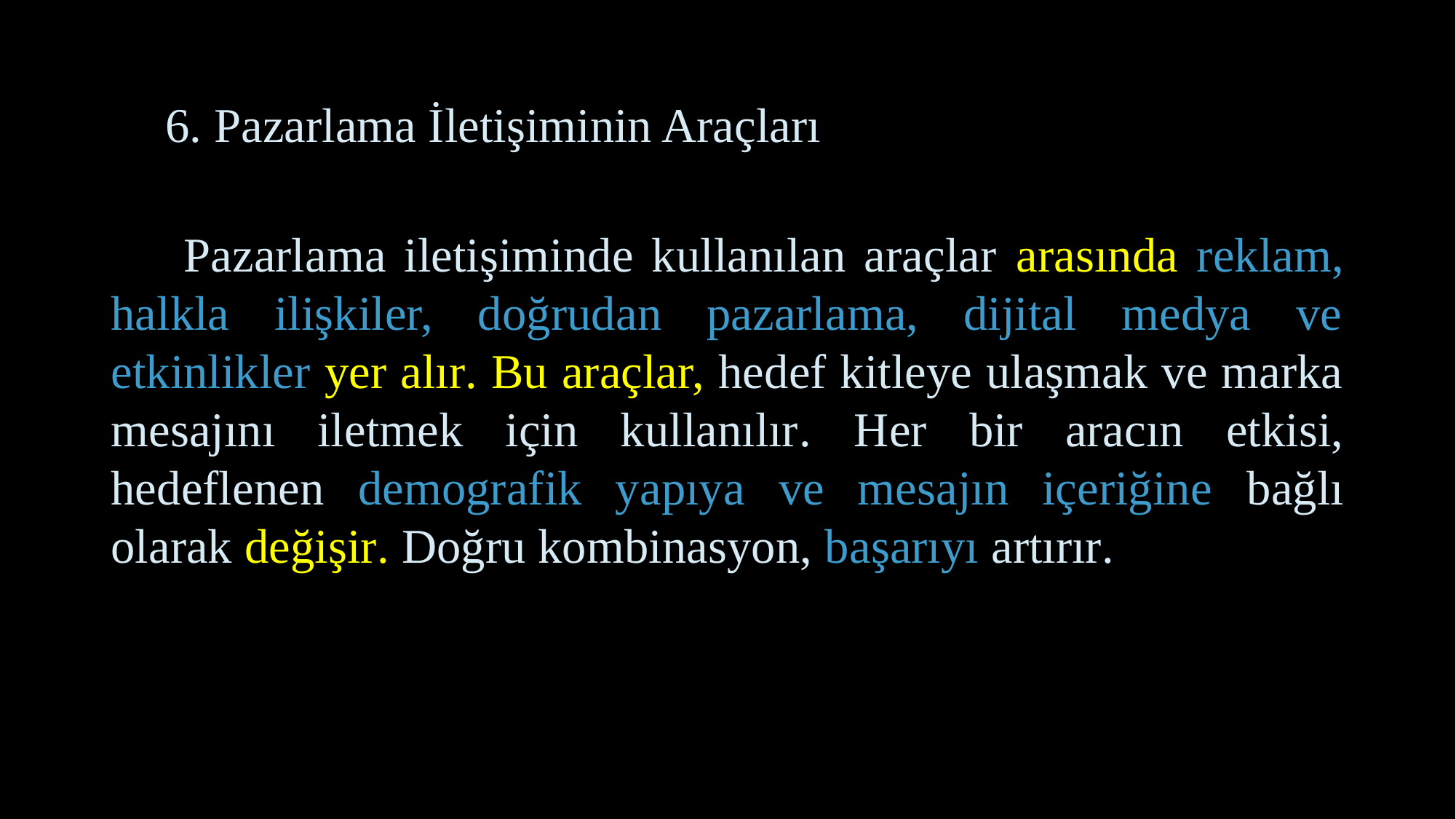

# 6. Pazarlama İletişiminin Araçları
 Pazarlama iletişiminde kullanılan araçlar arasında reklam, halkla ilişkiler, doğrudan pazarlama, dijital medya ve etkinlikler yer alır. Bu araçlar, hedef kitleye ulaşmak ve marka mesajını iletmek için kullanılır. Her bir aracın etkisi, hedeflenen demografik yapıya ve mesajın içeriğine bağlı olarak değişir. Doğru kombinasyon, başarıyı artırır.